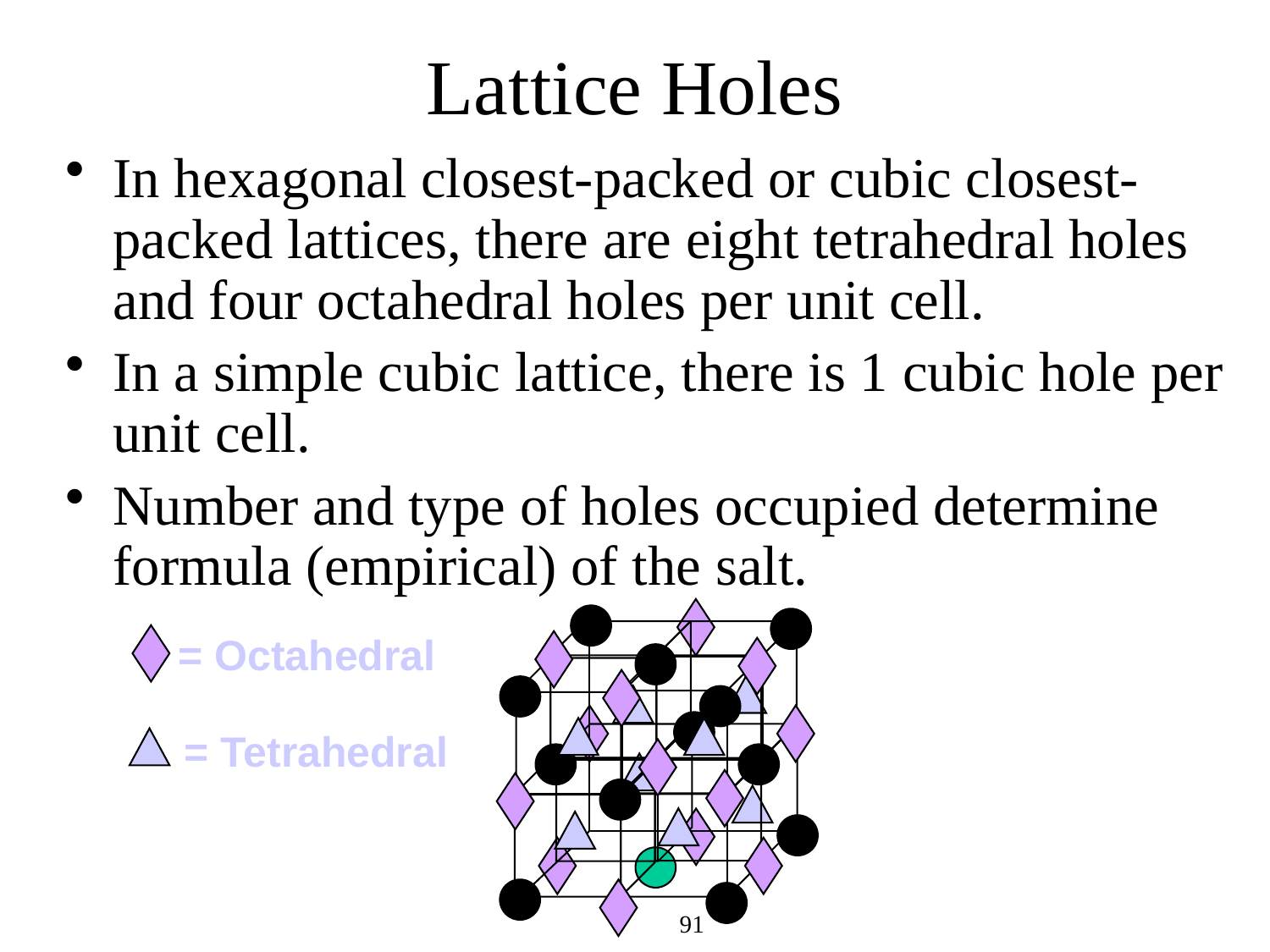

# Lattice Holes
In hexagonal closest-packed or cubic closest-packed lattices, there are eight tetrahedral holes and four octahedral holes per unit cell.
In a simple cubic lattice, there is 1 cubic hole per unit cell.
Number and type of holes occupied determine formula (empirical) of the salt.

= Octahedral

= Tetrahedral

91